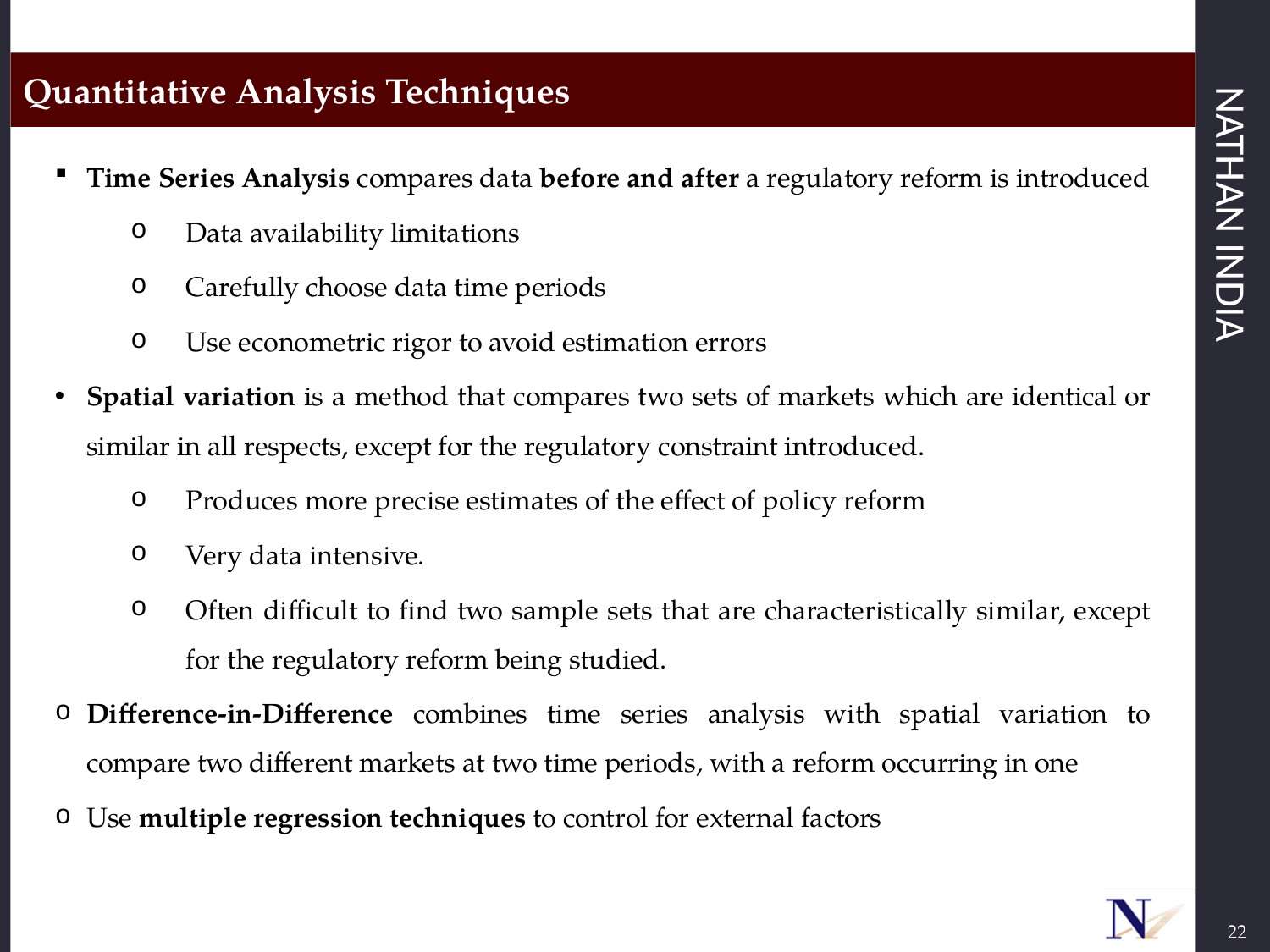

Quantitative Analysis Techniques
Time Series Analysis compares data before and after a regulatory reform is introduced
Data availability limitations
Carefully choose data time periods
Use econometric rigor to avoid estimation errors
Spatial variation is a method that compares two sets of markets which are identical or similar in all respects, except for the regulatory constraint introduced.
Produces more precise estimates of the effect of policy reform
Very data intensive.
Often difficult to find two sample sets that are characteristically similar, except for the regulatory reform being studied.
Difference-in-Difference combines time series analysis with spatial variation to compare two different markets at two time periods, with a reform occurring in one
Use multiple regression techniques to control for external factors